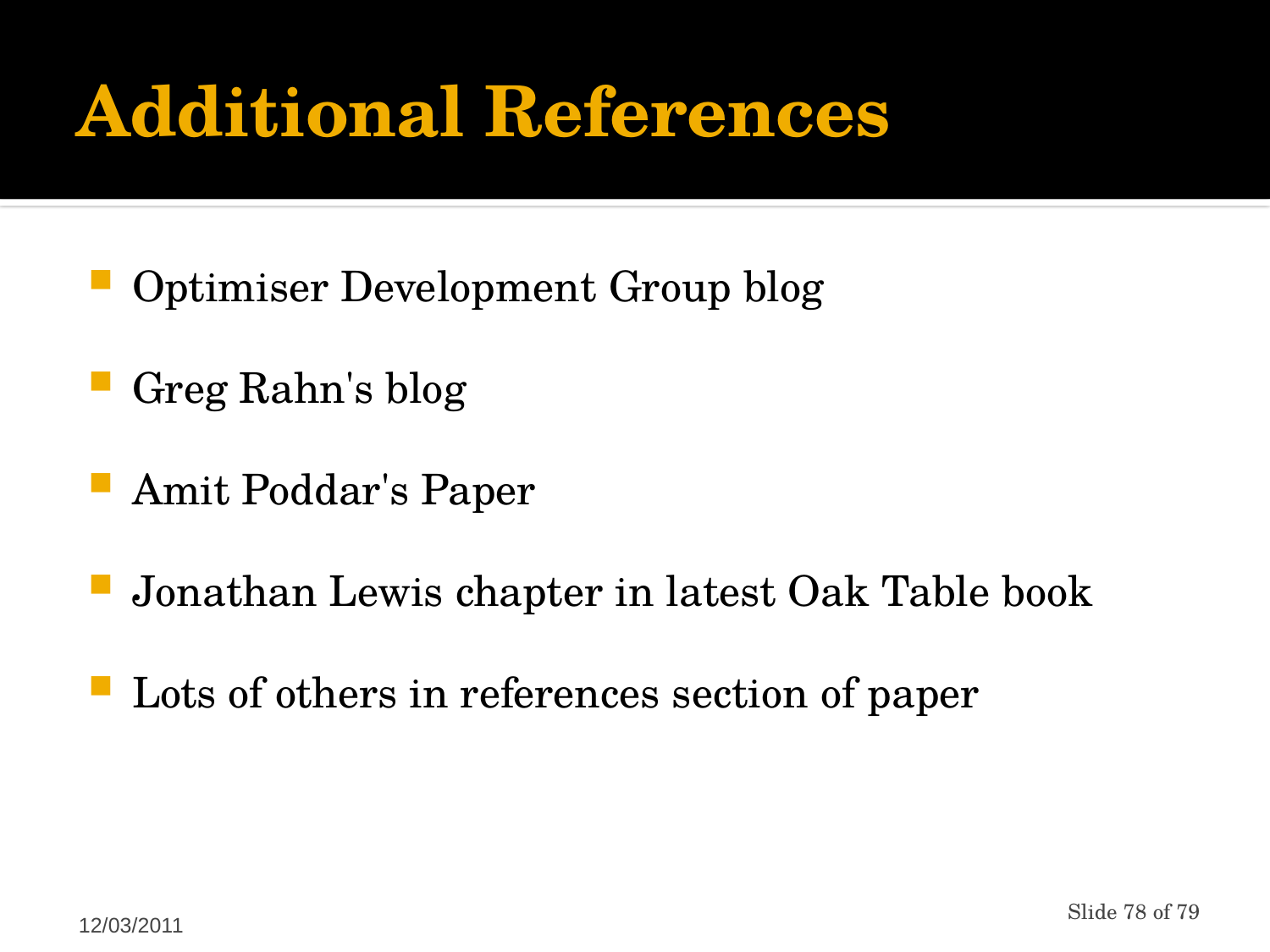

# Additional References
Optimiser Development Group blog

Greg Rahn's blog

Amit Poddar's Paper

Jonathan Lewis chapter in latest Oak Table book

Lots of others in references section of paper

12/03/2011